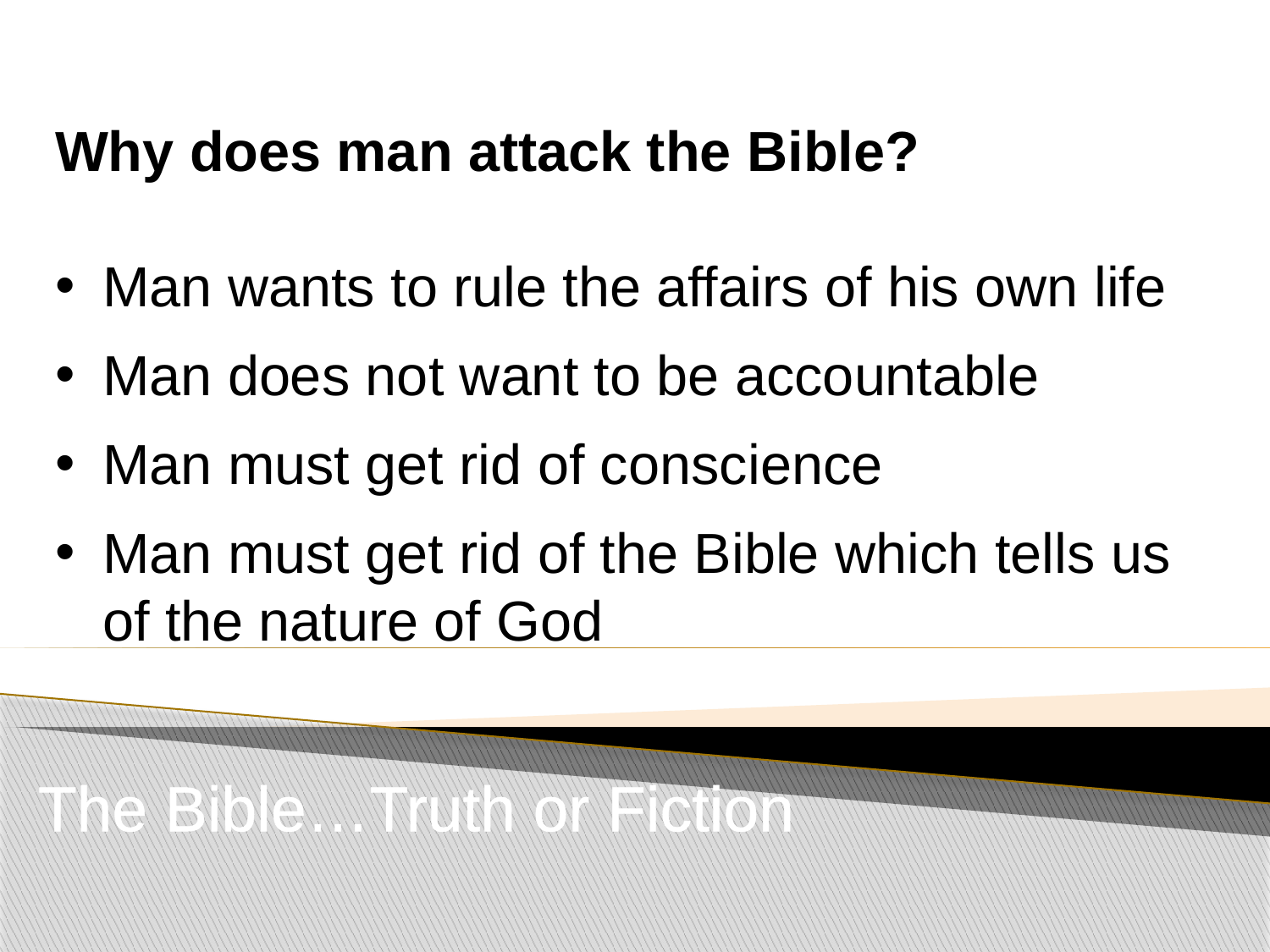

#
Why does man attack the Bible?

Man wants to rule the affairs of his own life
Man does not want to be accountable
Man must get rid of conscience
Man must get rid of the Bible which tells us of the nature of God
The Bible…Truth or Fiction